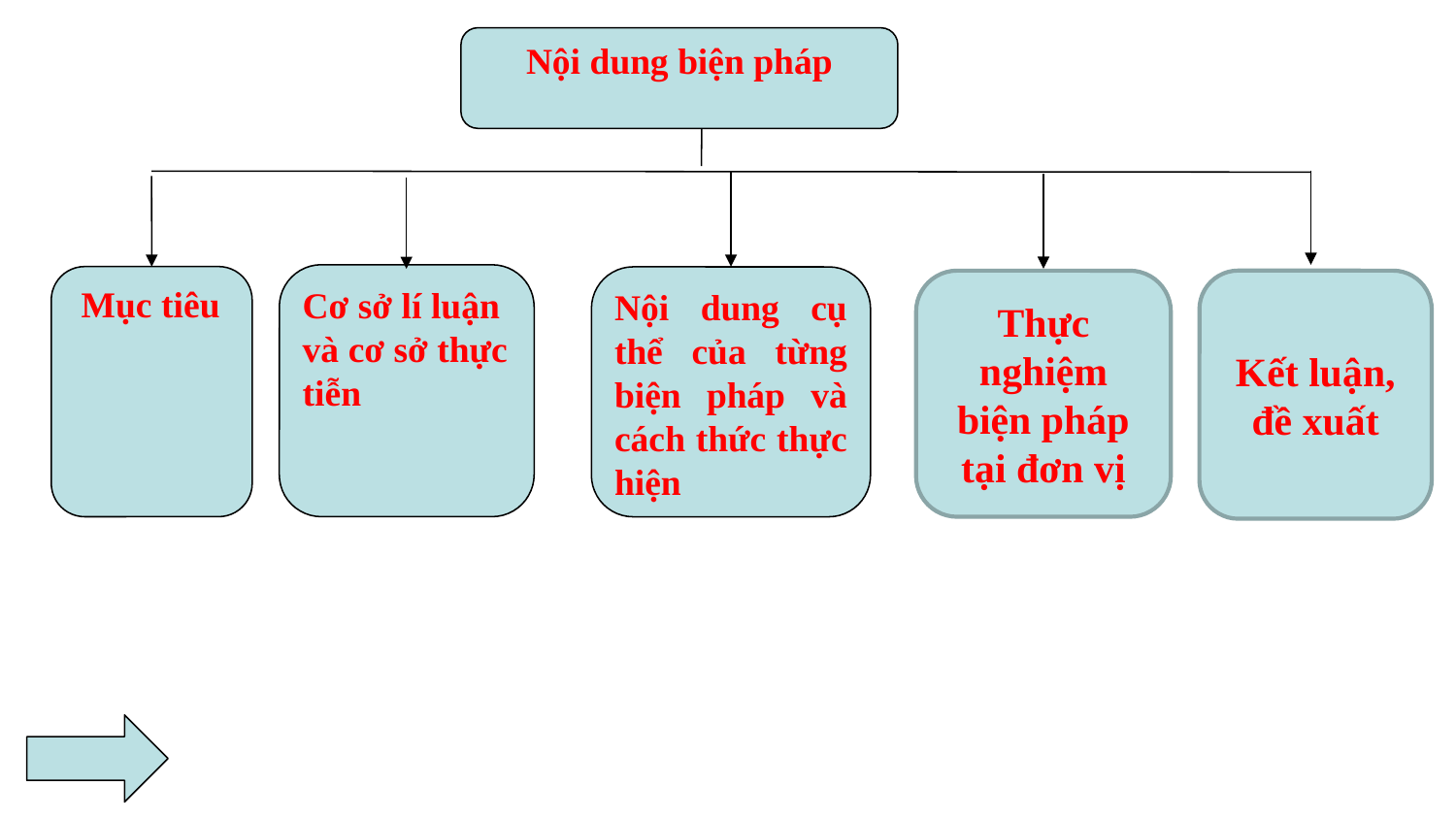

Nội dung biện pháp
Cơ sở lí luận và cơ sở thực tiễn
 Mục tiêu
Nội dung cụ thể của từng biện pháp và cách thức thực hiện
Thực nghiệm biện pháp tại đơn vị
Kết luận, đề xuất